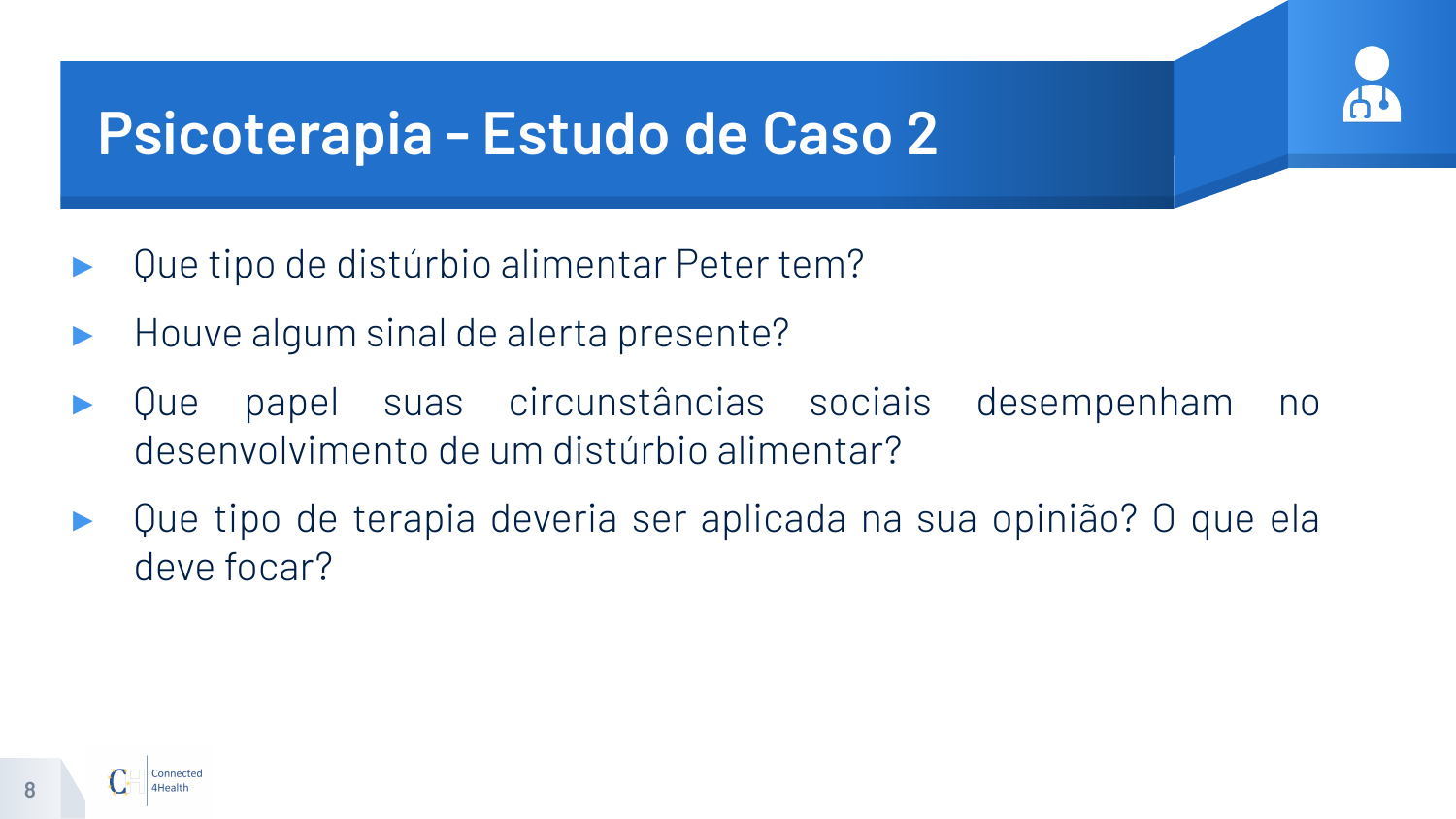

# Psicoterapia - Estudo de Caso 2
Que tipo de distúrbio alimentar Peter tem?
Houve algum sinal de alerta presente?
Que papel suas circunstâncias sociais desempenham no desenvolvimento de um distúrbio alimentar?
Que tipo de terapia deveria ser aplicada na sua opinião? O que ela deve focar?

8